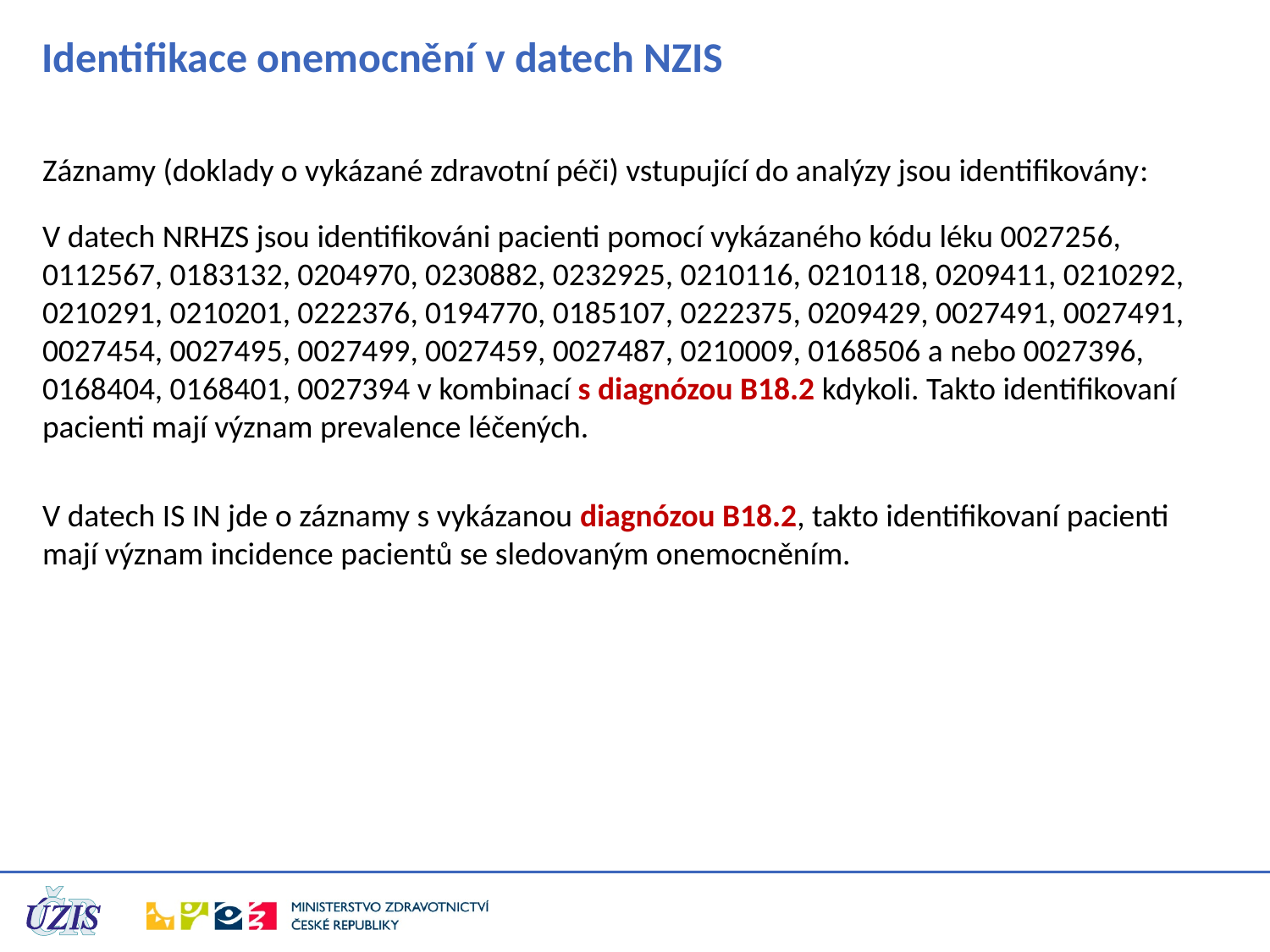

# Identifikace onemocnění v datech NZIS
Záznamy (doklady o vykázané zdravotní péči) vstupující do analýzy jsou identifikovány:
V datech NRHZS jsou identifikováni pacienti pomocí vykázaného kódu léku 0027256, 0112567, 0183132, 0204970, 0230882, 0232925, 0210116, 0210118, 0209411, 0210292, 0210291, 0210201, 0222376, 0194770, 0185107, 0222375, 0209429, 0027491, 0027491, 0027454, 0027495, 0027499, 0027459, 0027487, 0210009, 0168506 a nebo 0027396, 0168404, 0168401, 0027394 v kombinací s diagnózou B18.2 kdykoli. Takto identifikovaní pacienti mají význam prevalence léčených.

V datech IS IN jde o záznamy s vykázanou diagnózou B18.2, takto identifikovaní pacienti mají význam incidence pacientů se sledovaným onemocněním.